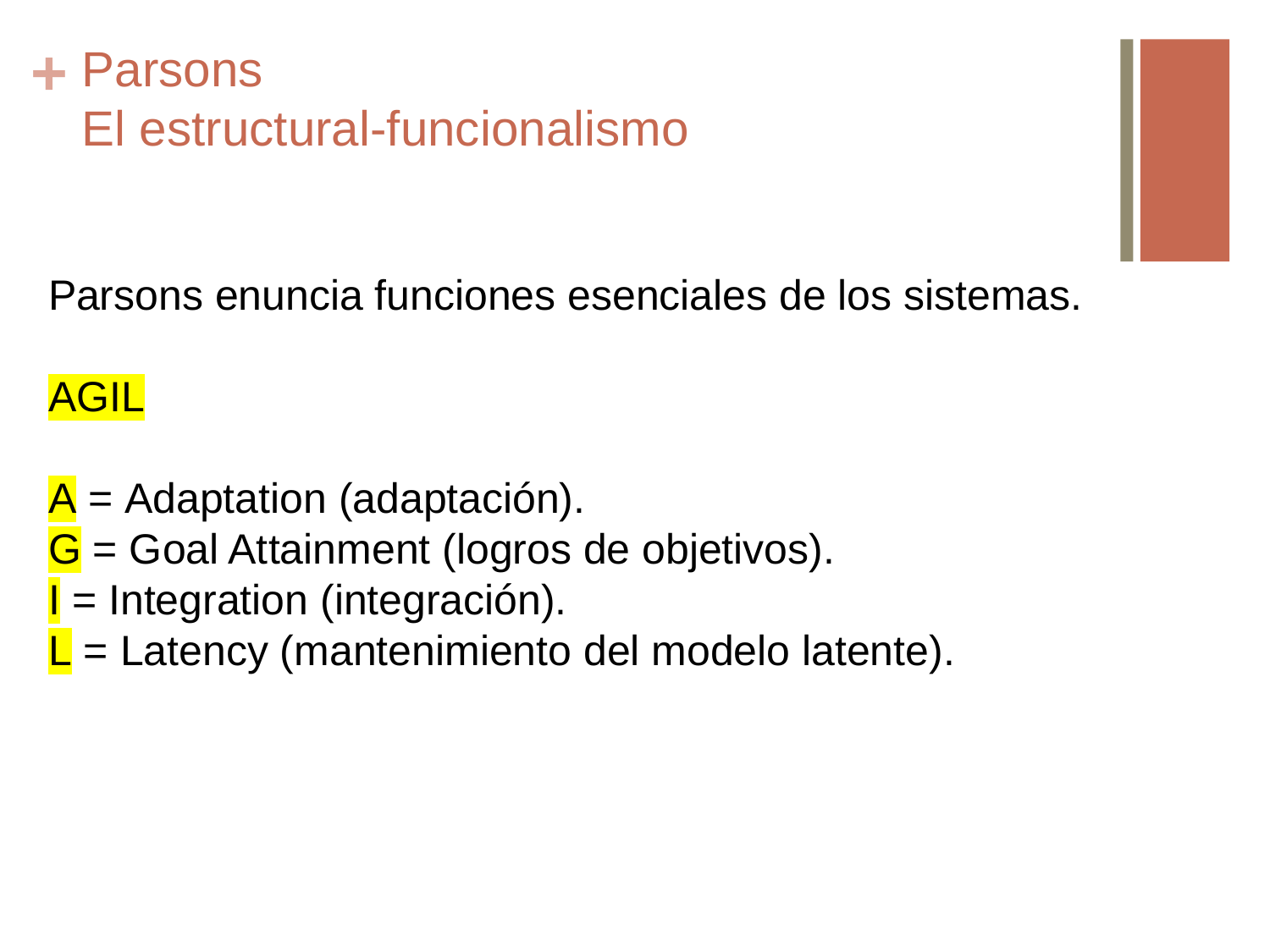

# Parsons El estructural-funcionalismo

Parsons enuncia funciones esenciales de los sistemas.

AGIL

A = Adaptation (adaptación).
G = Goal Attainment (logros de objetivos).
I = Integration (integración).
L = Latency (mantenimiento del modelo latente).